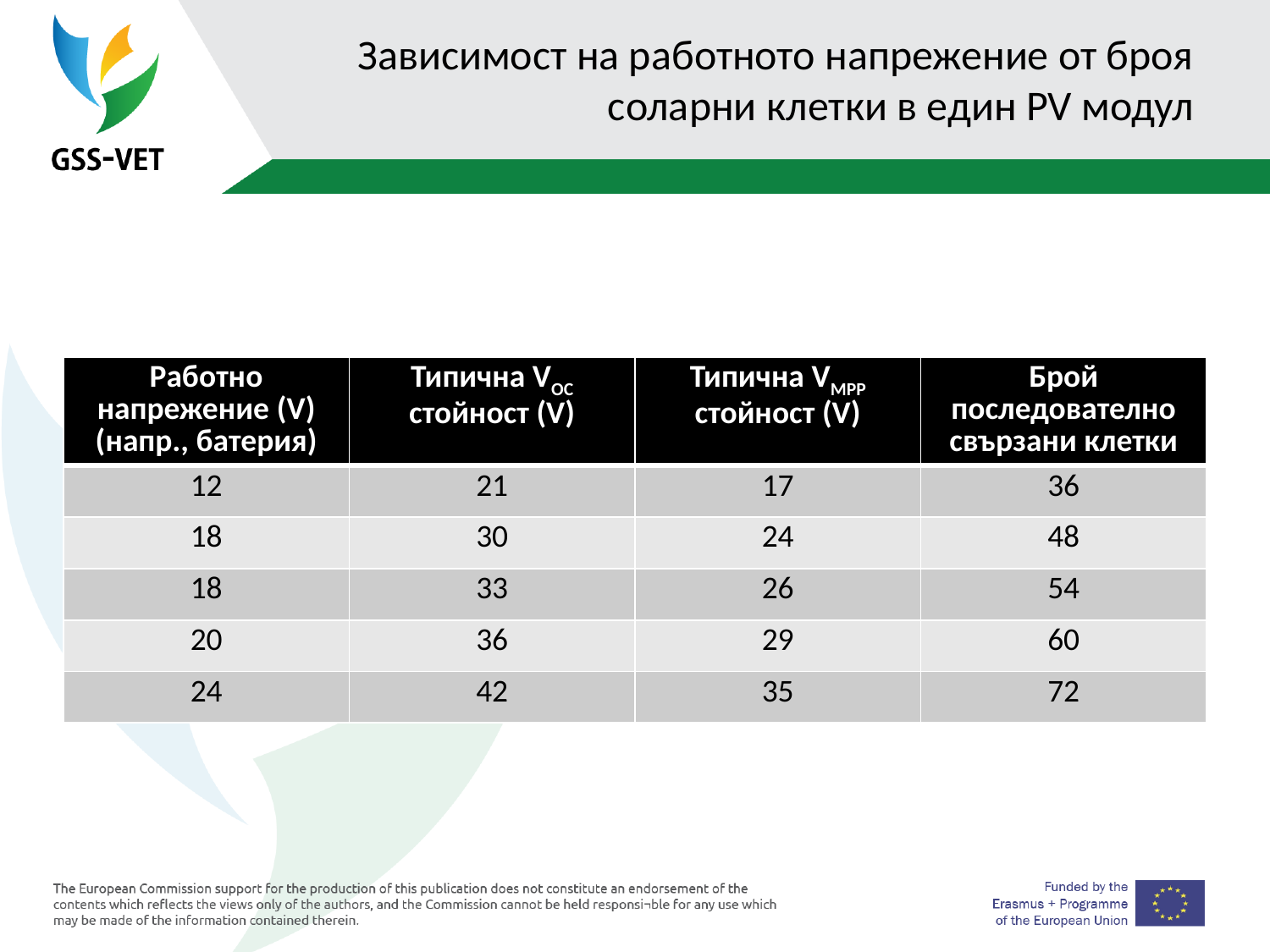

# Зависимост на работното напрежение от броя соларни клетки в един PV модул
| Работно напрежение (V) (напр., батерия) | Типична VOC стойност (V) | Типична VMPP стойност (V) | Брой последователно свързани клетки |
| --- | --- | --- | --- |
| 12 | 21 | 17 | 36 |
| 18 | 30 | 24 | 48 |
| 18 | 33 | 26 | 54 |
| 20 | 36 | 29 | 60 |
| 24 | 42 | 35 | 72 |